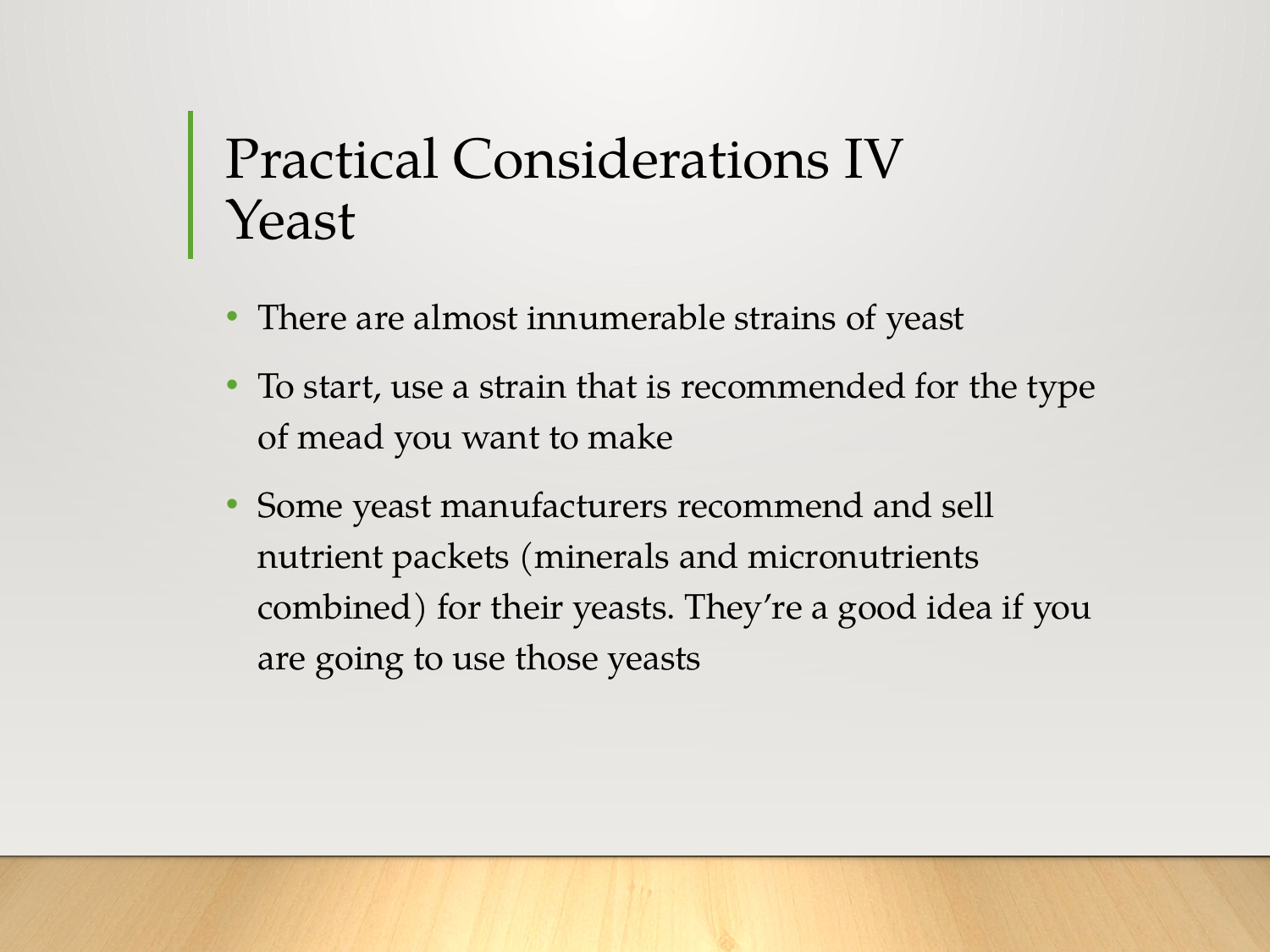

# Practical Considerations IV Yeast
There are almost innumerable strains of yeast
To start, use a strain that is recommended for the type of mead you want to make
Some yeast manufacturers recommend and sell nutrient packets (minerals and micronutrients combined) for their yeasts. They’re a good idea if you are going to use those yeasts